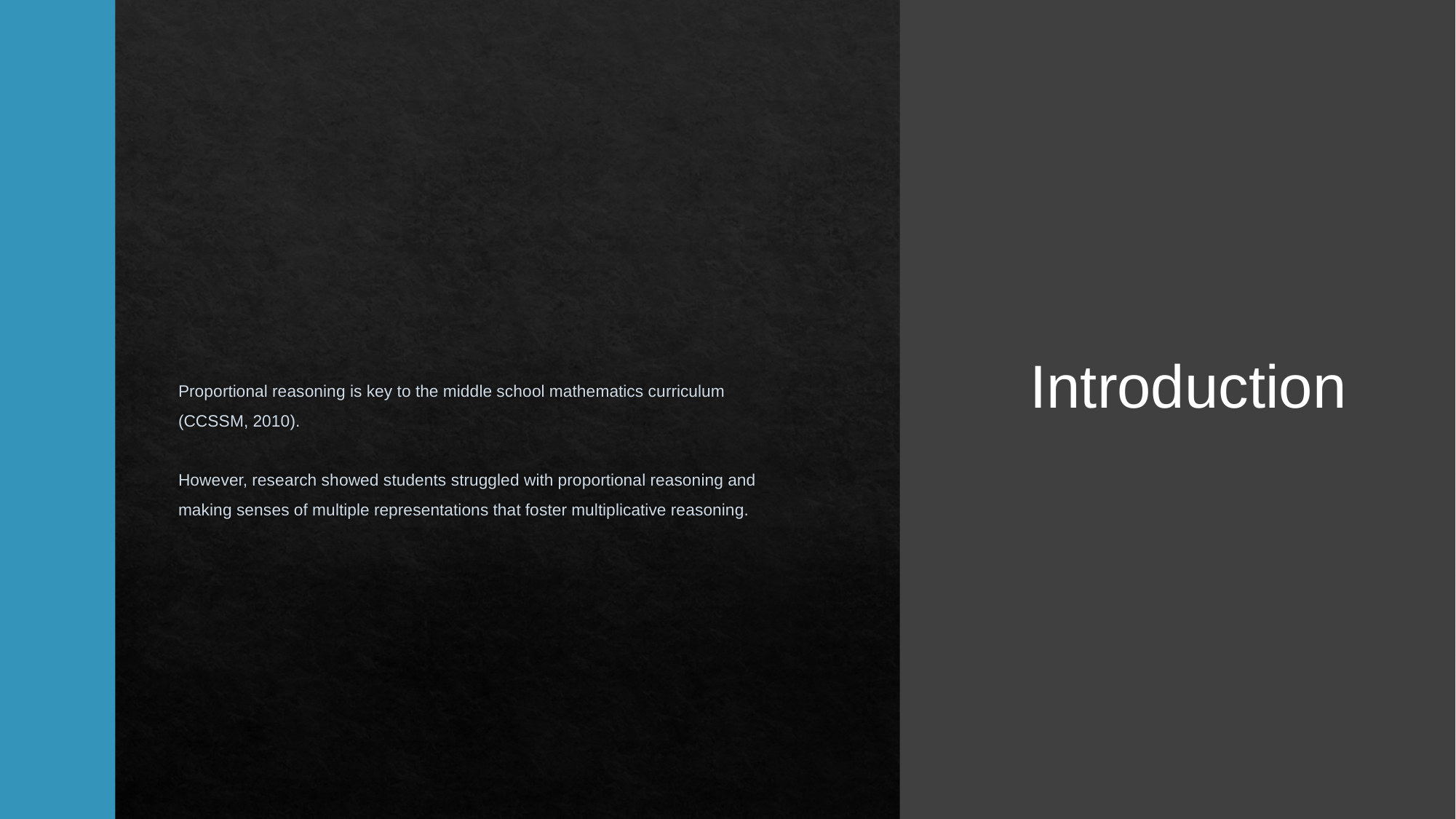

# Proportional reasoning is key to the middle school mathematics curriculum (CCSSM, 2010). However, research showed students struggled with proportional reasoning and making senses of multiple representations that foster multiplicative reasoning.

Introduction